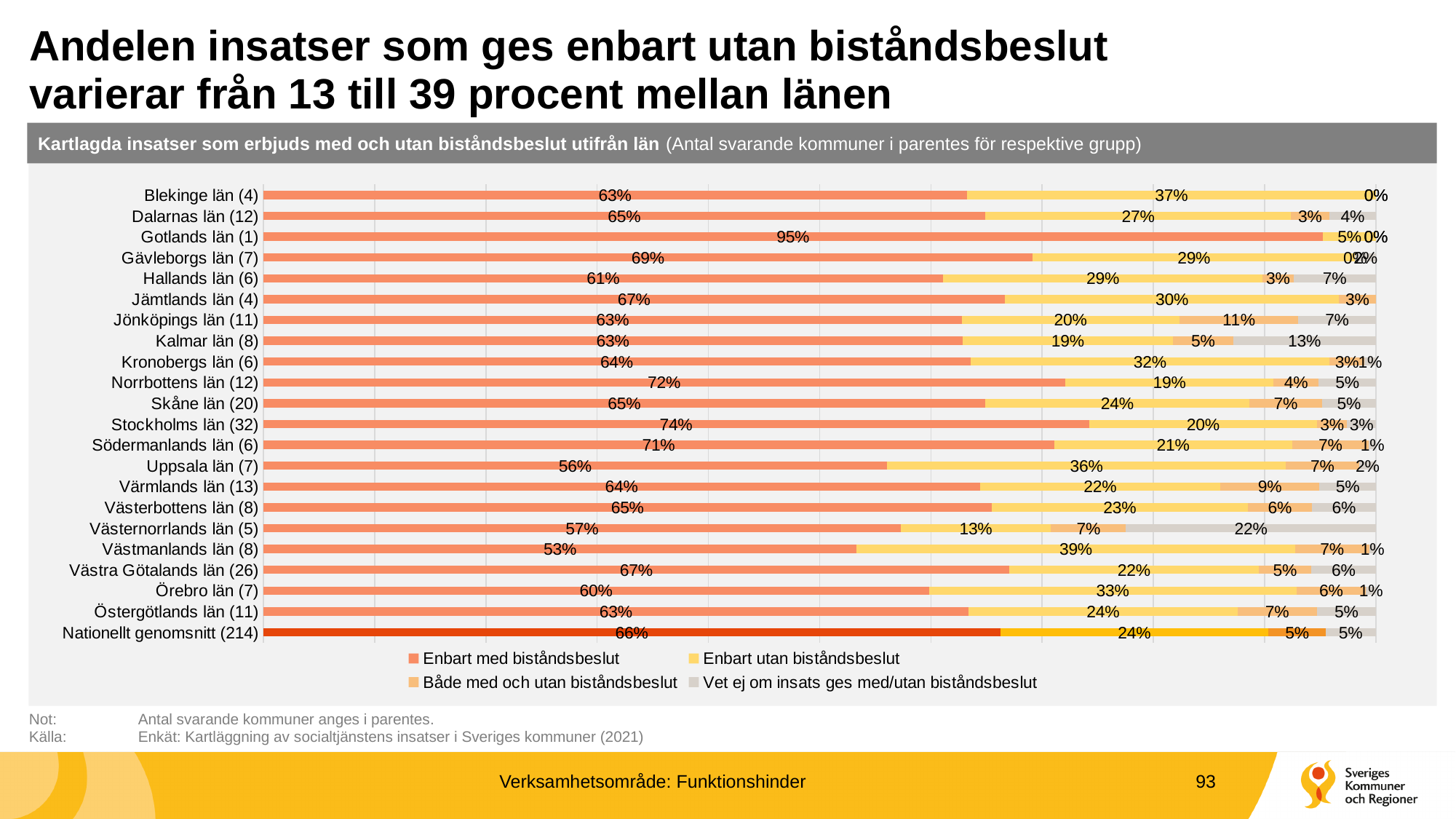

# Andelen insatser som ges enbart utan biståndsbeslut varierar från 13 till 39 procent mellan länen
Kartlagda insatser som erbjuds med och utan biståndsbeslut utifrån län (Antal svarande kommuner i parentes för respektive grupp)

### Chart

| Category | Enbart med biståndsbeslut | Enbart utan biståndsbeslut | Både med och utan biståndsbeslut | Vet ej om insats ges med/utan biståndsbeslut |
|---|---|---|---|---|
| Blekinge län (4) | 0.6323529411764706 | 0.36764705882352944 | 0.0 | 0.0 |
| Dalarnas län (12) | 0.648854961832061 | 0.2748091603053435 | 0.03435114503816794 | 0.04198473282442748 |
| Gotlands län (1) | 0.9523809523809523 | 0.047619047619047616 | 0.0 | 0.0 |
| Gävleborgs län (7) | 0.6915887850467289 | 0.2897196261682243 | 0.0 | 0.018691588785046728 |
| Hallands län (6) | 0.6111111111111112 | 0.28703703703703703 | 0.027777777777777776 | 0.07407407407407407 |
| Jämtlands län (4) | 0.6666666666666666 | 0.3 | 0.03333333333333333 | 0.0 |
| Jönköpings län (11) | 0.627906976744186 | 0.19534883720930232 | 0.10697674418604651 | 0.06976744186046512 |
| Kalmar län (8) | 0.6283783783783784 | 0.1891891891891892 | 0.05405405405405406 | 0.12837837837837837 |
| Kronobergs län (6) | 0.6354166666666666 | 0.3229166666666667 | 0.03125 | 0.010416666666666666 |
| Norrbottens län (12) | 0.7205882352941176 | 0.1875 | 0.04044117647058824 | 0.051470588235294115 |
| Skåne län (20) | 0.648910411622276 | 0.23728813559322035 | 0.06537530266343826 | 0.048426150121065374 |
| Stockholms län (32) | 0.7422934648581998 | 0.20468557336621454 | 0.027127003699136867 | 0.025893958076448828 |
| Södermanlands län (6) | 0.710691823899371 | 0.2138364779874214 | 0.06918238993710692 | 0.006289308176100629 |
| Uppsala län (7) | 0.5606060606060606 | 0.35858585858585856 | 0.06565656565656566 | 0.015151515151515152 |
| Värmlands län (13) | 0.6440677966101694 | 0.21610169491525424 | 0.08898305084745763 | 0.05084745762711865 |
| Västerbottens län (8) | 0.6546762589928058 | 0.2302158273381295 | 0.05755395683453238 | 0.05755395683453238 |
| Västernorrlands län (5) | 0.5730337078651685 | 0.1348314606741573 | 0.06741573033707865 | 0.2247191011235955 |
| Västmanlands län (8) | 0.5333333333333333 | 0.3939393939393939 | 0.06666666666666667 | 0.006060606060606061 |
| Västra Götalands län (26) | 0.6704035874439462 | 0.2242152466367713 | 0.04708520179372197 | 0.05829596412556054 |
| Örebro län (7) | 0.5982142857142857 | 0.33035714285714285 | 0.0625 | 0.008928571428571428 |
| Östergötlands län (11) | 0.6339622641509434 | 0.24150943396226415 | 0.07169811320754717 | 0.052830188679245285 |
| Nationellt genomsnitt (214) | 0.6623853211009174 | 0.24105504587155963 | 0.05137614678899083 | 0.04518348623853211 |
Not: 	Antal svarande kommuner anges i parentes.
Källa:	Enkät: Kartläggning av socialtjänstens insatser i Sveriges kommuner (2021)
Verksamhetsområde: Funktionshinder
93